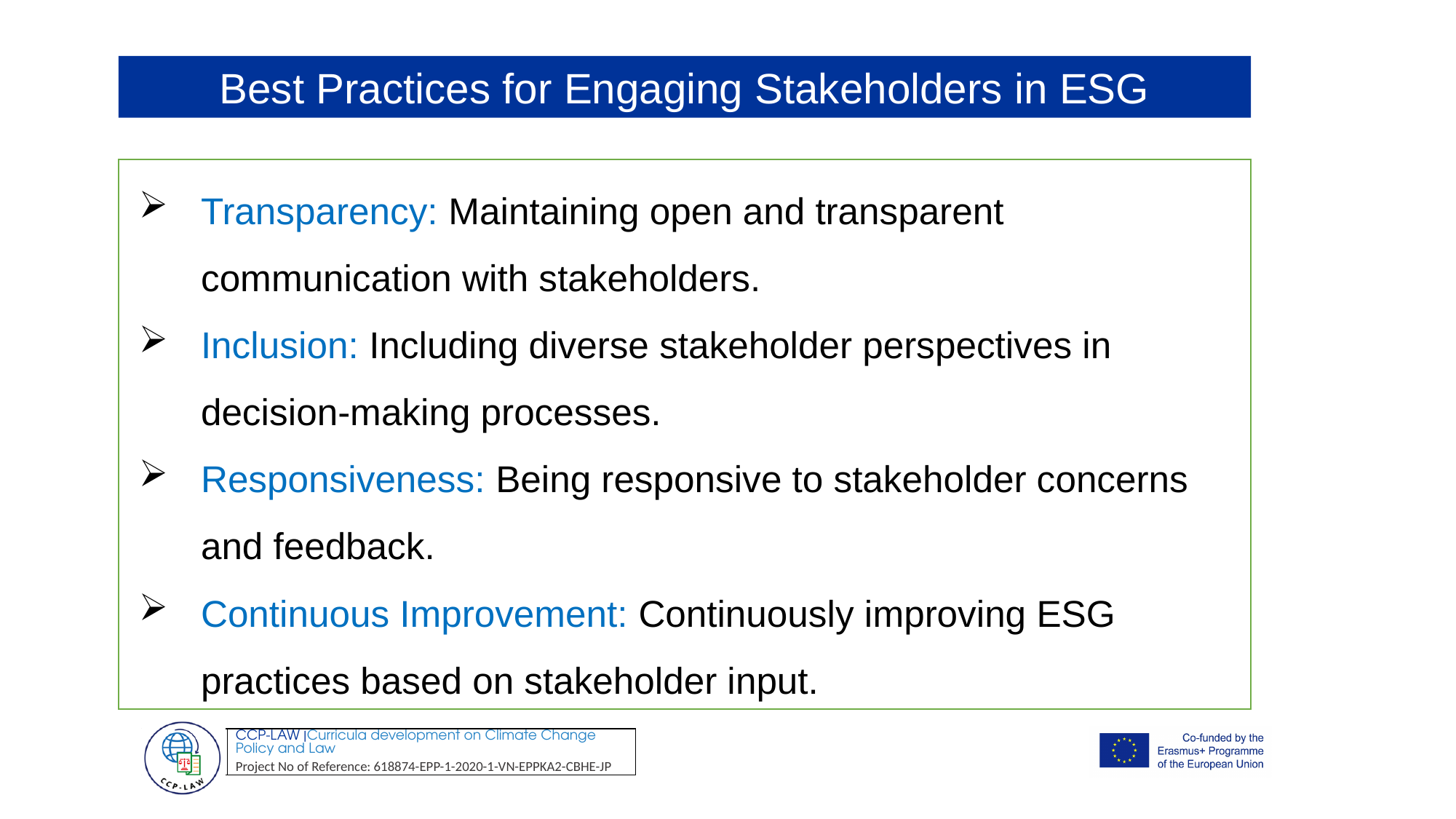

Best Practices for Engaging Stakeholders in ESG
Transparency: Maintaining open and transparent communication with stakeholders.
Inclusion: Including diverse stakeholder perspectives in decision-making processes.
Responsiveness: Being responsive to stakeholder concerns and feedback.
Continuous Improvement: Continuously improving ESG practices based on stakeholder input.